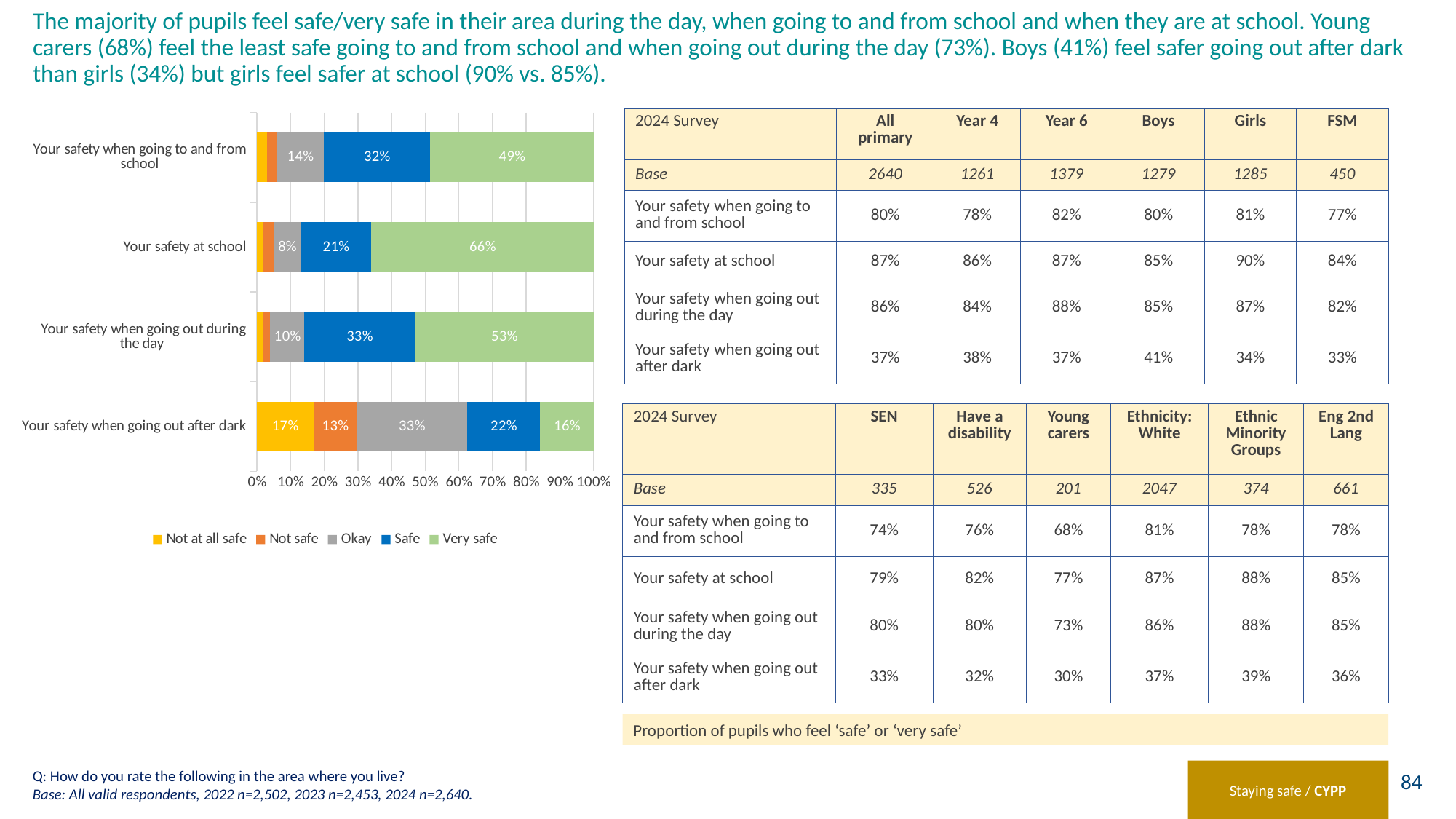

# The majority of pupils feel safe/very safe in their area during the day, when going to and from school and when they are at school. Young carers (68%) feel the least safe going to and from school and when going out during the day (73%). Boys (41%) feel safer going out after dark than girls (34%) but girls feel safer at school (90% vs. 85%).

### Chart

| Category | Not at all safe | Not safe | Okay | Safe | Very safe |
|---|---|---|---|---|---|
| Your safety when going out after dark | 0.17 | 0.13 | 0.33 | 0.22 | 0.16 |
|  Your safety when going out during the day | 0.02 | 0.02 | 0.1 | 0.33 | 0.53 |
| Your safety at school | 0.02 | 0.03 | 0.08 | 0.21 | 0.66 |
| Your safety when going to and from school | 0.03 | 0.03 | 0.14 | 0.32 | 0.49 |
| 2024 Survey | All primary | Year 4 | Year 6 | Boys | Girls | FSM |
| --- | --- | --- | --- | --- | --- | --- |
| Base | 2640 | 1261 | 1379 | 1279 | 1285 | 450 |
| Your safety when going to and from school | 80% | 78% | 82% | 80% | 81% | 77% |
| Your safety at school | 87% | 86% | 87% | 85% | 90% | 84% |
| Your safety when going out during the day | 86% | 84% | 88% | 85% | 87% | 82% |
| Your safety when going out after dark | 37% | 38% | 37% | 41% | 34% | 33% |
| 2024 Survey | SEN | Have a disability | Young carers | Ethnicity: White | Ethnic Minority Groups | Eng 2nd Lang |
| --- | --- | --- | --- | --- | --- | --- |
| Base | 335 | 526 | 201 | 2047 | 374 | 661 |
| Your safety when going to and from school | 74% | 76% | 68% | 81% | 78% | 78% |
| Your safety at school | 79% | 82% | 77% | 87% | 88% | 85% |
| Your safety when going out during the day | 80% | 80% | 73% | 86% | 88% | 85% |
| Your safety when going out after dark | 33% | 32% | 30% | 37% | 39% | 36% |
Proportion of pupils who feel ‘safe’ or ‘very safe’
Q: How do you rate the following in the area where you live?
Base: All valid respondents, 2022 n=2,502, 2023 n=2,453, 2024 n=2,640.
Staying safe / CYPP